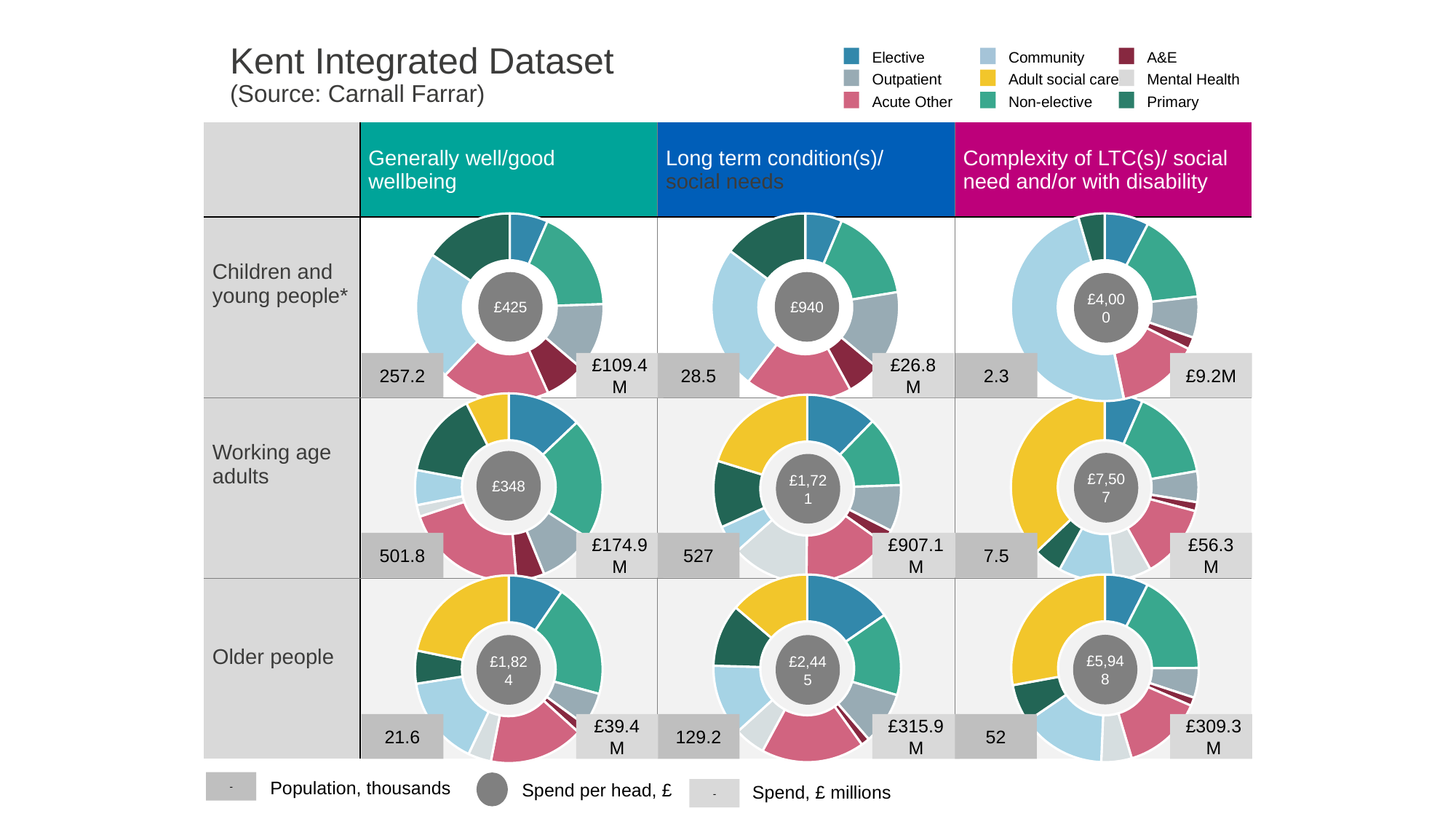

# Kent Integrated Dataset (Source: Carnall Farrar)

Elective

Community

Outpatient

Adult social care

Acute Other

Non-elective

A&E

Mental Health

Primary
|  | Generally well/good wellbeing | Long term condition(s)/ social needs | Complexity of LTC(s)/ social need and/or with disability |
| --- | --- | --- | --- |
| Children and young people\* |  |  |  |
| Working age adults |  |  |  |
| Older people |  |  |  |

### Chart

| Category | Spend per head |
|---|---|
| Elective | 312.0 |
| Non-elective | 635.0 |
| Outpatient | 290.0 |
| A&E | 85.0 |
| Acute Other | 586.0 |
| Mental Health | 2.0 |
| Community | 1992.0 |
| Primary | 185.0 |
| Adult Social Care | 0.0 |

### Chart

| Category | Spend per head |
|---|---|
| Elective | 28.0 |
| Non-elective | 76.0 |
| Outpatient | 50.0 |
| A&E | 30.0 |
| Acute Other | 80.0 |
| Mental Health | 0.0 |
| Community | 95.0 |
| Primary | 66.0 |
| Adult Social Care | 0.0 |

### Chart

| Category | Spend per head |
|---|---|
| Elective | 60.0 |
| Non-elective | 151.0 |
| Outpatient | 129.0 |
| A&E | 56.0 |
| Acute Other | 173.0 |
| Mental Health | 0.0 |
| Community | 234.0 |
| Primary | 139.0 |
| Adult Social Care | 0.0 |
£425
£940
£4,000
257.2
£109.4M
28.5
£26.8M
2.3
£9.2M

### Chart

| Category | Spend per head |
|---|---|
| Elective | 45.0 |
| Non-elective | 74.0 |
| Outpatient | 34.0 |
| A&E | 17.0 |
| Acute Other | 74.0 |
| Mental Health | 7.0 |
| Community | 21.0 |
| Primary | 51.0 |
| Adult Social Care | 26.0 |

### Chart

| Category | Spend per head |
|---|---|
| Elective | 490.970785670302 |
| Non-elective | 1168.666717585153 |
| Outpatient | 397.5442217301163 |
| A&E | 114.3036771078227 |
| Acute Other | 954.1490703017892 |
| Mental Health | 482.183063520146 |
| Community | 716.9629940880687 |
| Primary | 366.3972645575818 |
| Adult Social Care | 2767.393783418232 |

### Chart

| Category | Spend per head |
|---|---|
| Elective | 211.0 |
| Non-elective | 209.0 |
| Outpatient | 138.0 |
| A&E | 42.0 |
| Acute Other | 263.0 |
| Mental Health | 228.0 |
| Community | 84.0 |
| Primary | 198.0 |
| Adult Social Care | 348.0 |
£348
£7,507
£1,721
501.8
£174.9M
527
£907.1M
7.5
£56.3M

### Chart

| Category | Spend per head |
|---|---|
| Elective | 376.0 |
| Non-elective | 348.0 |
| Outpatient | 220.0 |
| A&E | 36.0 |
| Acute Other | 435.0 |
| Mental Health | 131.0 |
| Community | 298.0 |
| Primary | 263.0 |
| Adult Social Care | 337.0 |

### Chart

| Category | Spend per head |
|---|---|
| Elective | 446.0 |
| Non-elective | 1036.0 |
| Outpatient | 305.0 |
| A&E | 86.0 |
| Acute Other | 825.0 |
| Mental Health | 312.0 |
| Community | 882.0 |
| Primary | 394.0 |
| Adult Social Care | 1657.0 |

### Chart

| Category | Spend per head |
|---|---|
| Elective | 174.0 |
| Non-elective | 360.0 |
| Outpatient | 106.0 |
| A&E | 30.0 |
| Acute Other | 299.0 |
| Mental Health | 73.0 |
| Community | 282.0 |
| Primary | 104.0 |
| Adult Social Care | 398.0 |
£5,948
£1,824
£2,445

21.6
£39.4M
129.2
£315.9M
52
£309.3M
-

Population, thousands
Spend per head, £
-
Spend, £ millions